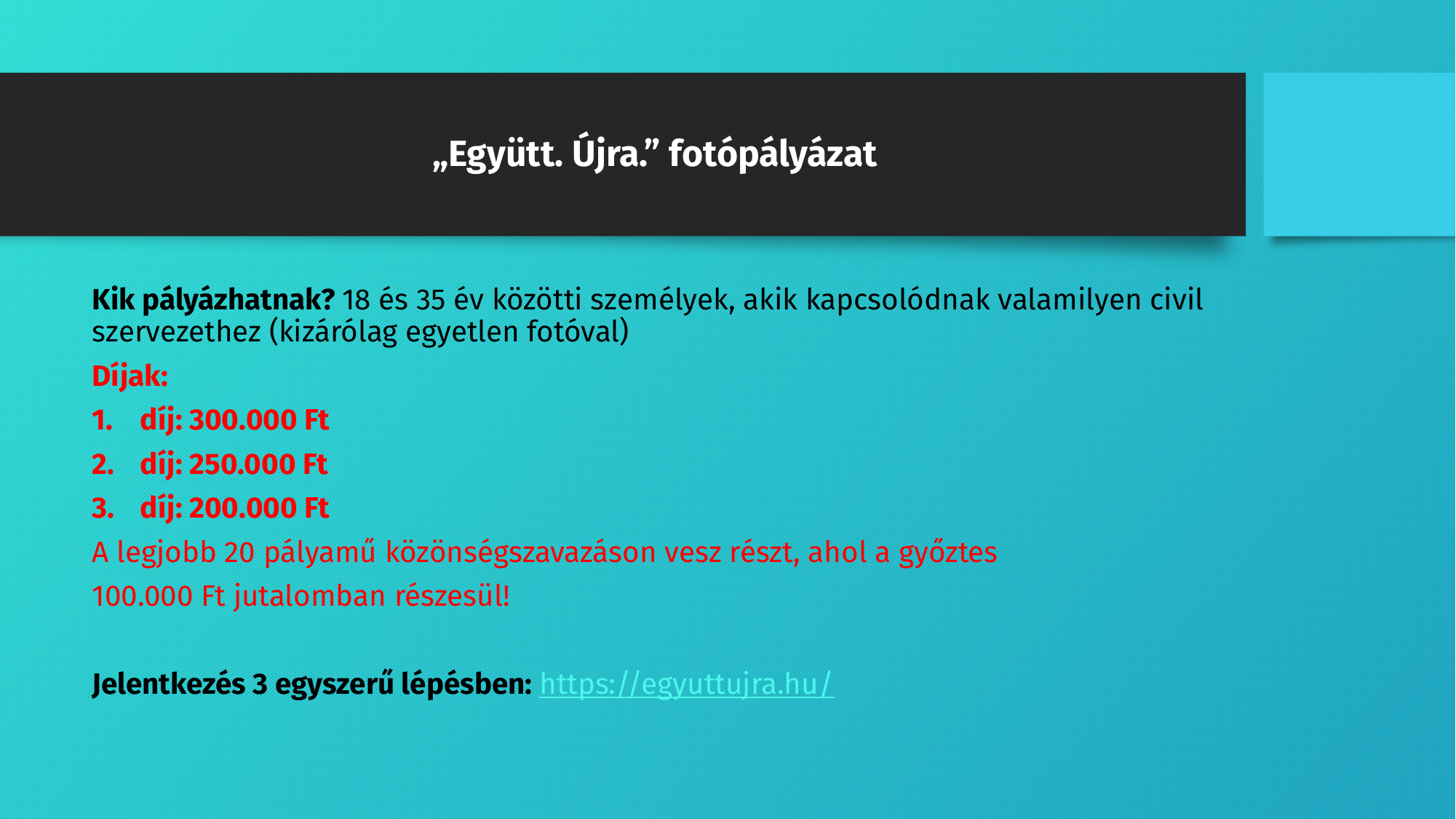

# „Együtt. Újra.” fotópályázat
Kik pályázhatnak? 18 és 35 év közötti személyek, akik kapcsolódnak valamilyen civil szervezethez (kizárólag egyetlen fotóval)
Díjak:
díj: 300.000 Ft
díj: 250.000 Ft
díj: 200.000 Ft
A legjobb 20 pályamű közönségszavazáson vesz részt, ahol a győztes
100.000 Ft jutalomban részesül!

Jelentkezés 3 egyszerű lépésben: https://egyuttujra.hu/